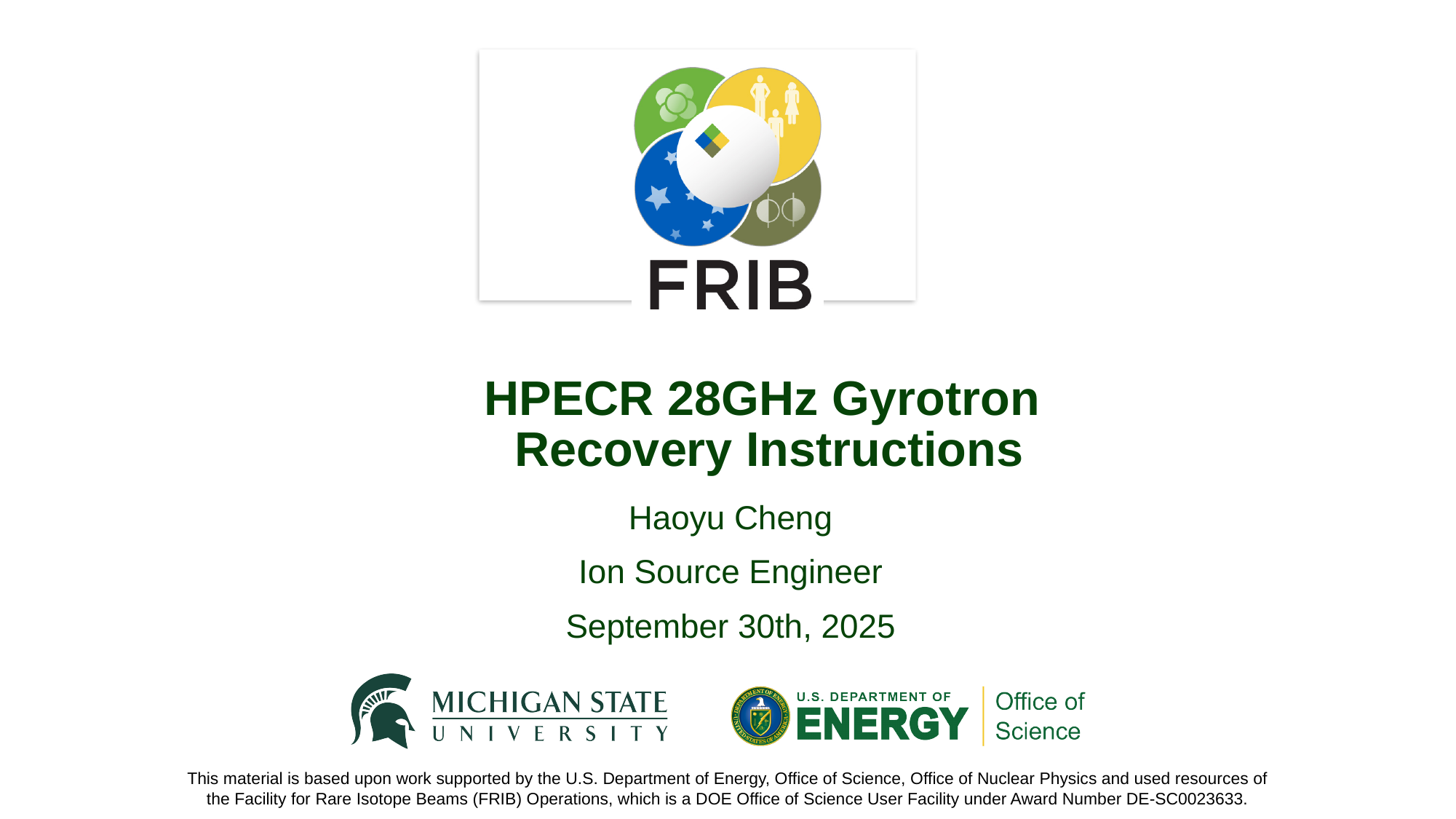

# HPECR 28GHz Gyrotron Recovery Instructions
Haoyu Cheng
Ion Source Engineer
September 30th, 2025